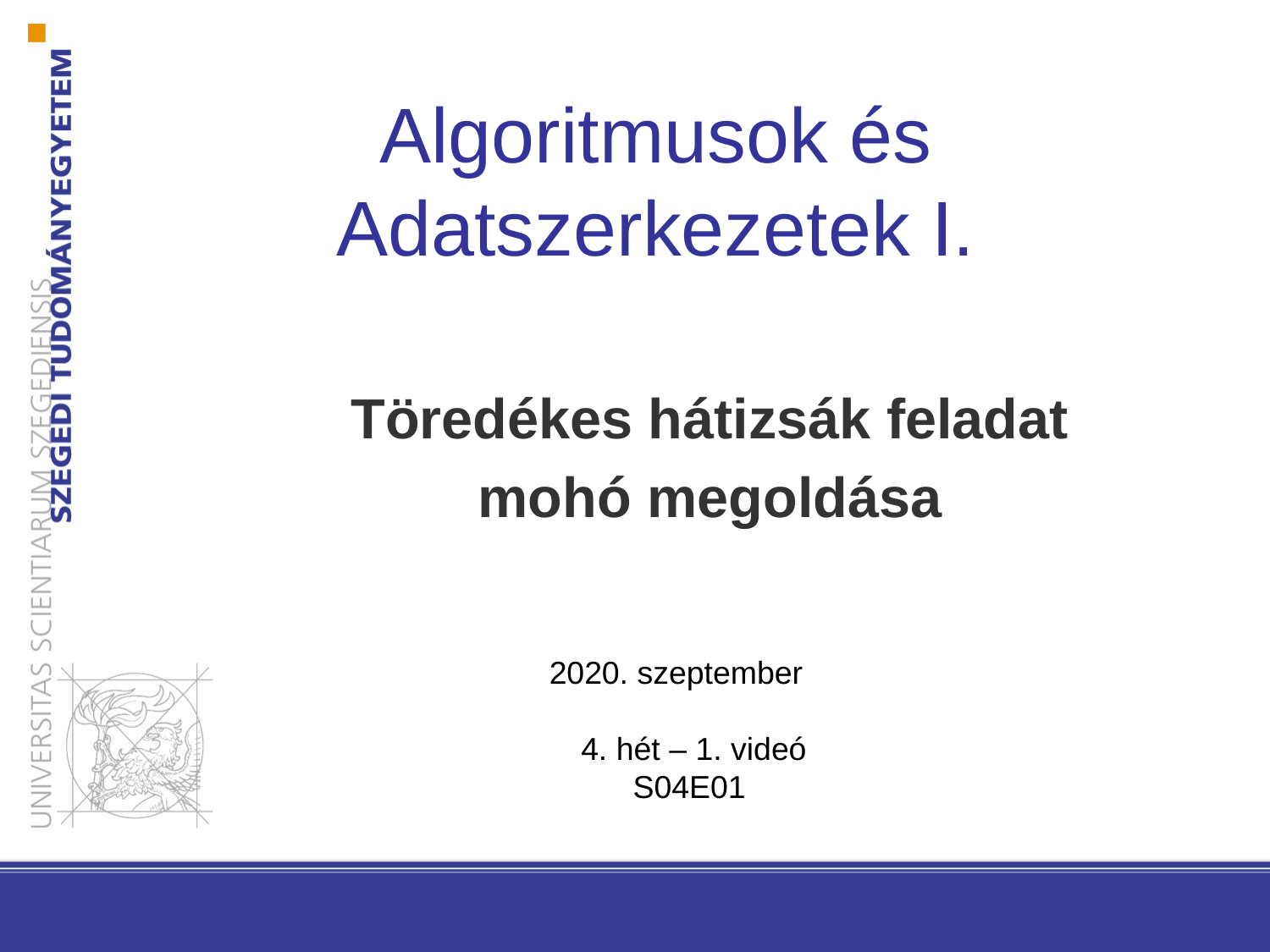

Algoritmusok és Adatszerkezetek I.
Töredékes hátizsák feladat
mohó megoldása
2020. szeptember

4. hét – 1. videó
S04E01